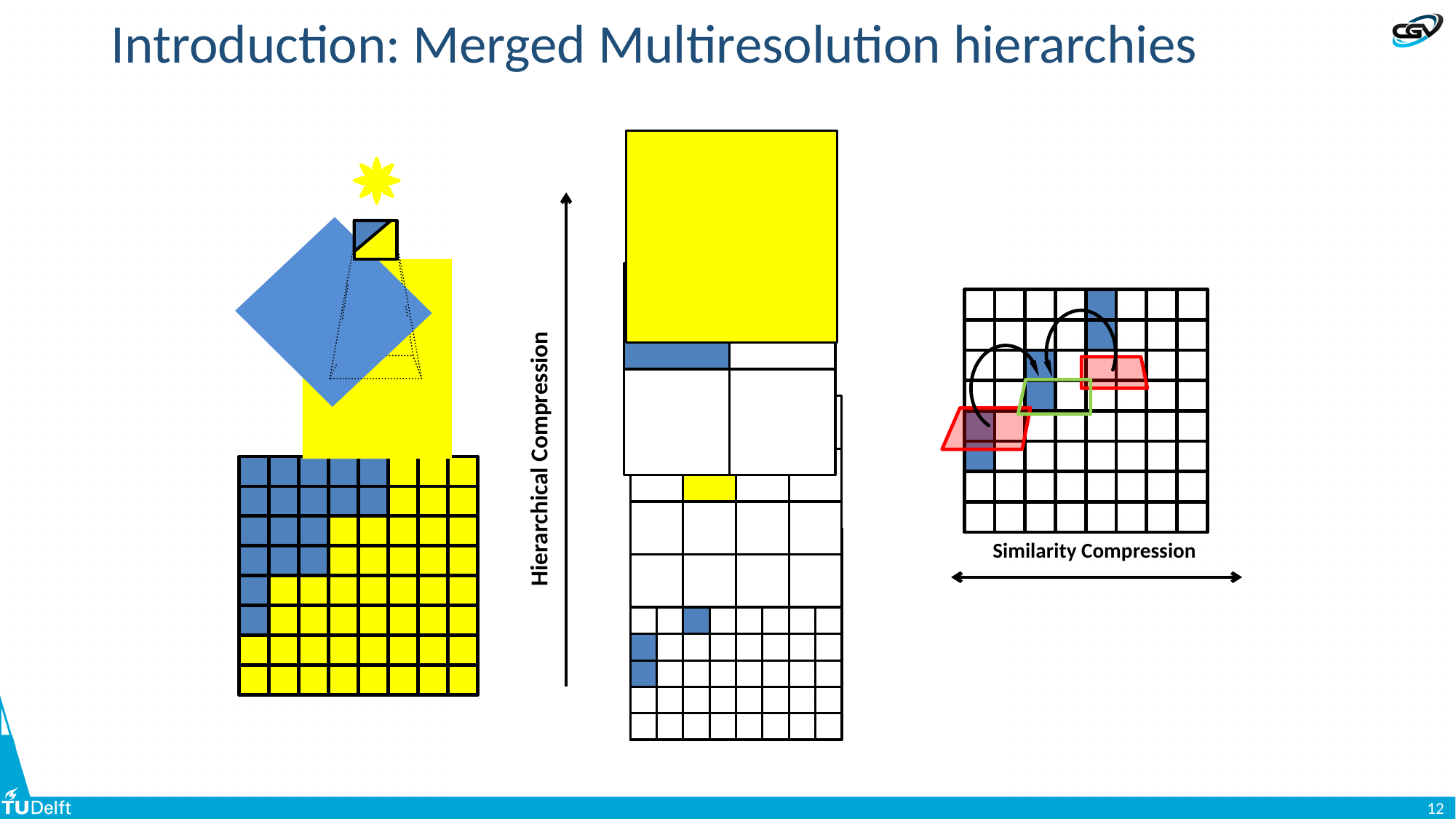

# Introduction: Merged Multiresolution hierarchies

Hierarchical Compression

Similarity Compression

12